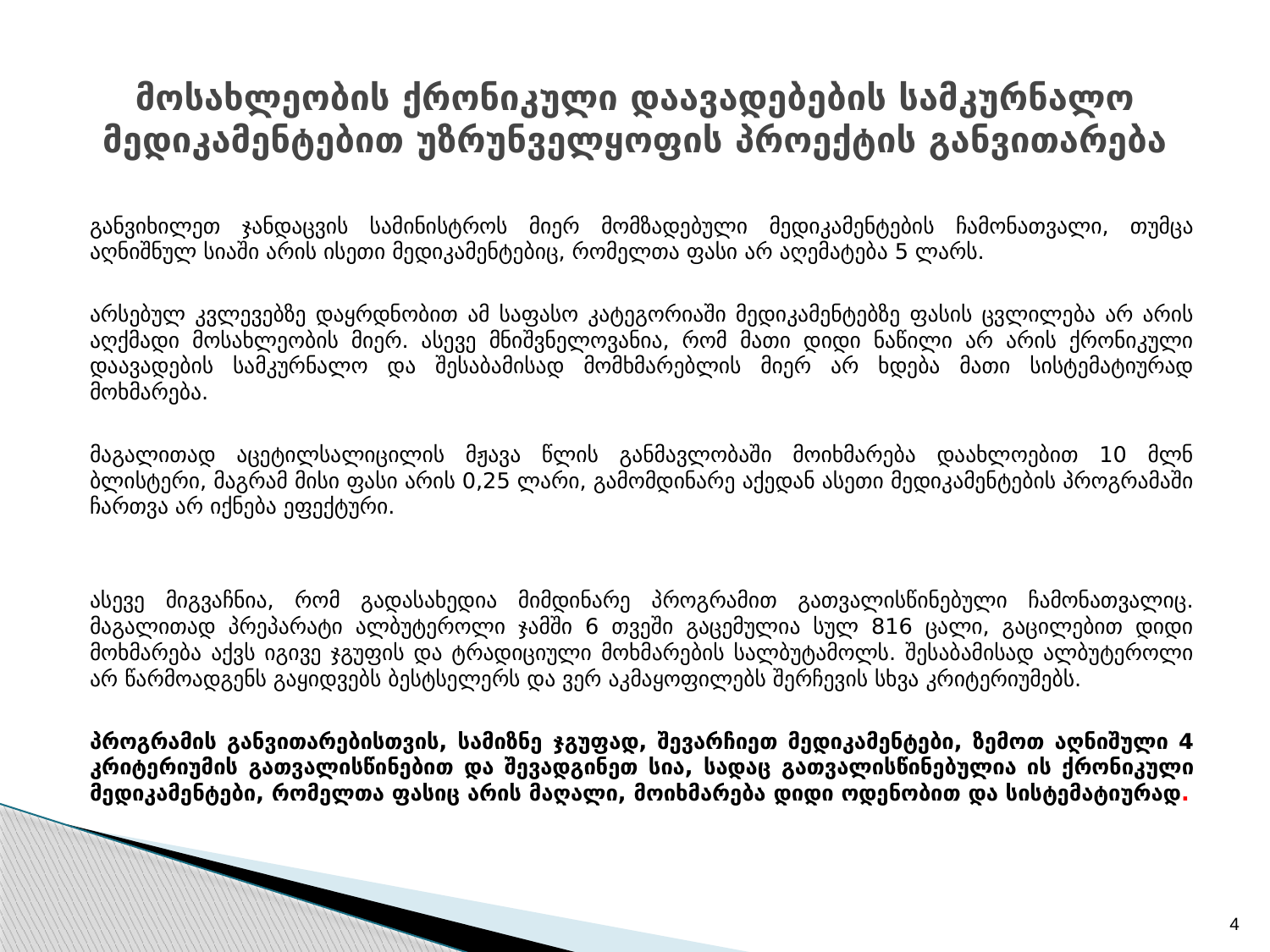

# მოსახლეობის ქრონიკული დაავადებების სამკურნალო მედიკამენტებით უზრუნველყოფის პროექტის განვითარება
განვიხილეთ ჯანდაცვის სამინისტროს მიერ მომზადებული მედიკამენტების ჩამონათვალი, თუმცა აღნიშნულ სიაში არის ისეთი მედიკამენტებიც, რომელთა ფასი არ აღემატება 5 ლარს.

არსებულ კვლევებზე დაყრდნობით ამ საფასო კატეგორიაში მედიკამენტებზე ფასის ცვლილება არ არის აღქმადი მოსახლეობის მიერ. ასევე მნიშვნელოვანია, რომ მათი დიდი ნაწილი არ არის ქრონიკული დაავადების სამკურნალო და შესაბამისად მომხმარებლის მიერ არ ხდება მათი სისტემატიურად მოხმარება.

მაგალითად აცეტილსალიცილის მჟავა წლის განმავლობაში მოიხმარება დაახლოებით 10 მლნ ბლისტერი, მაგრამ მისი ფასი არის 0,25 ლარი, გამომდინარე აქედან ასეთი მედიკამენტების პროგრამაში ჩართვა არ იქნება ეფექტური.

ასევე მიგვაჩნია, რომ გადასახედია მიმდინარე პროგრამით გათვალისწინებული ჩამონათვალიც. მაგალითად პრეპარატი ალბუტეროლი ჯამში 6 თვეში გაცემულია სულ 816 ცალი, გაცილებით დიდი მოხმარება აქვს იგივე ჯგუფის და ტრადიციული მოხმარების სალბუტამოლს. შესაბამისად ალბუტეროლი არ წარმოადგენს გაყიდვებს ბესტსელერს და ვერ აკმაყოფილებს შერჩევის სხვა კრიტერიუმებს.

პროგრამის განვითარებისთვის, სამიზნე ჯგუფად, შევარჩიეთ მედიკამენტები, ზემოთ აღნიშული 4 კრიტერიუმის გათვალისწინებით და შევადგინეთ სია, სადაც გათვალისწინებულია ის ქრონიკული მედიკამენტები, რომელთა ფასიც არის მაღალი, მოიხმარება დიდი ოდენობით და სისტემატიურად.

4